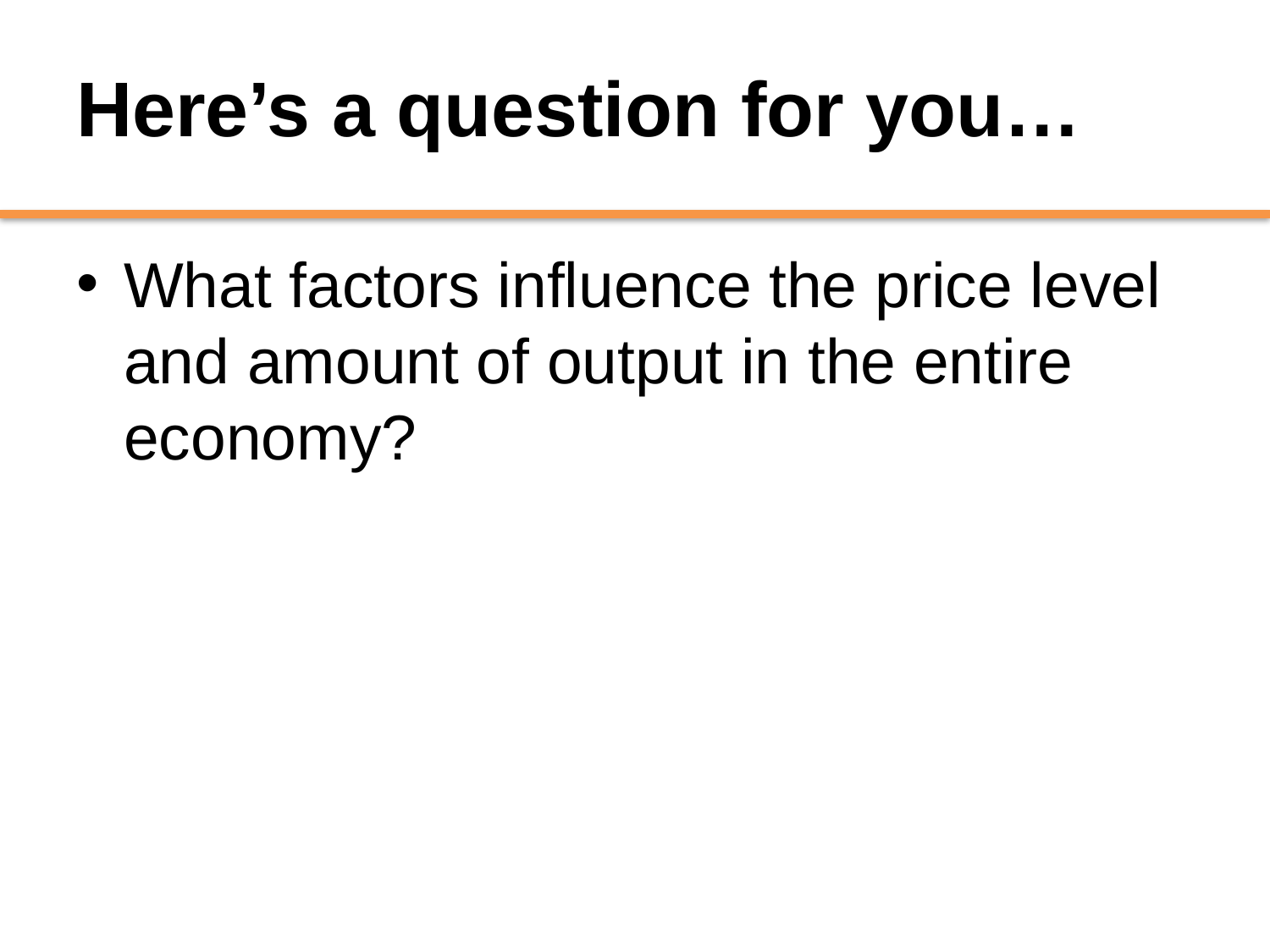

# Here’s a question for you…
What factors influence the price level and amount of output in the entire economy?